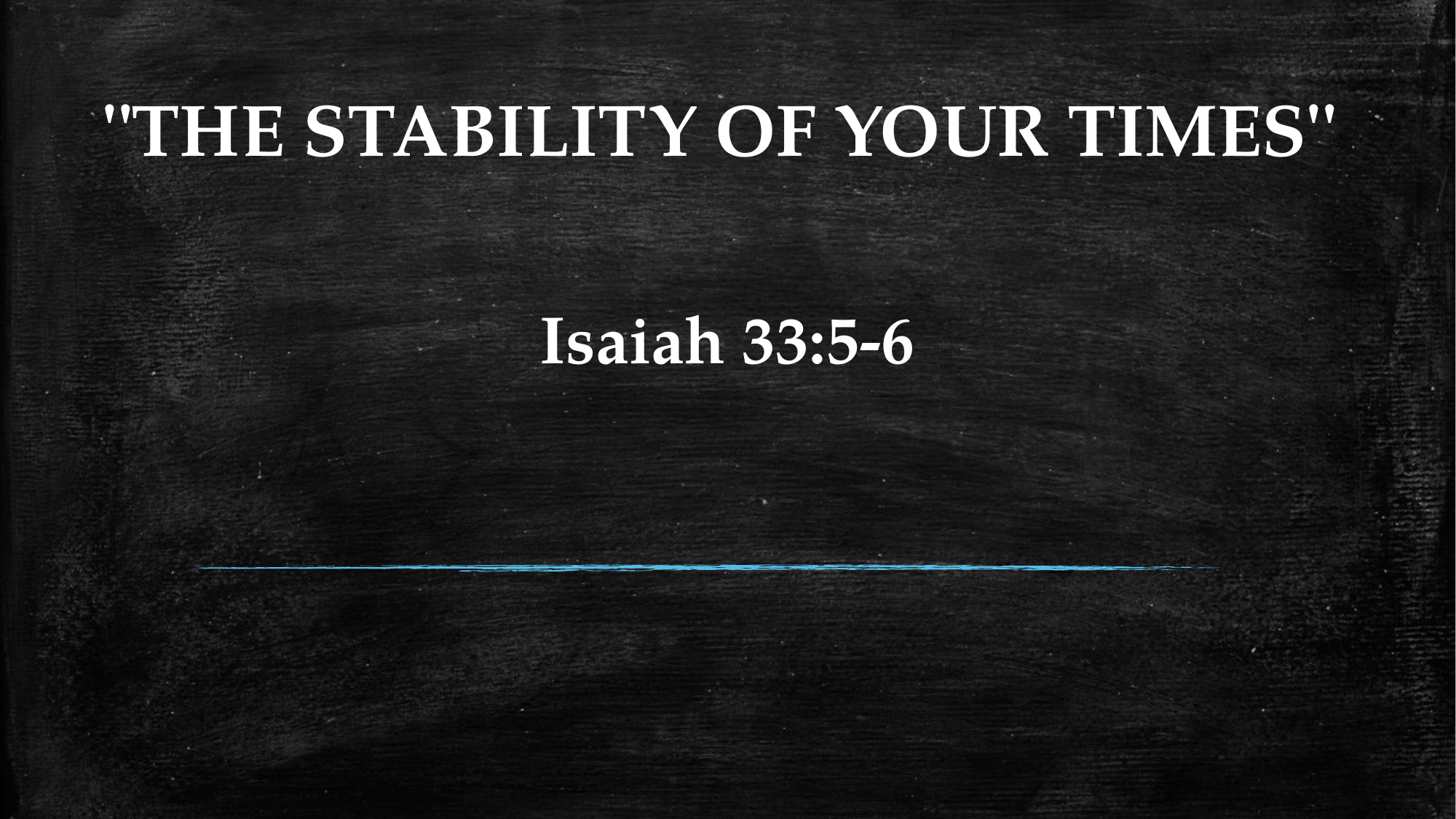

# "THE STABILITY OF YOUR TIMES"
Isaiah 33:5-6